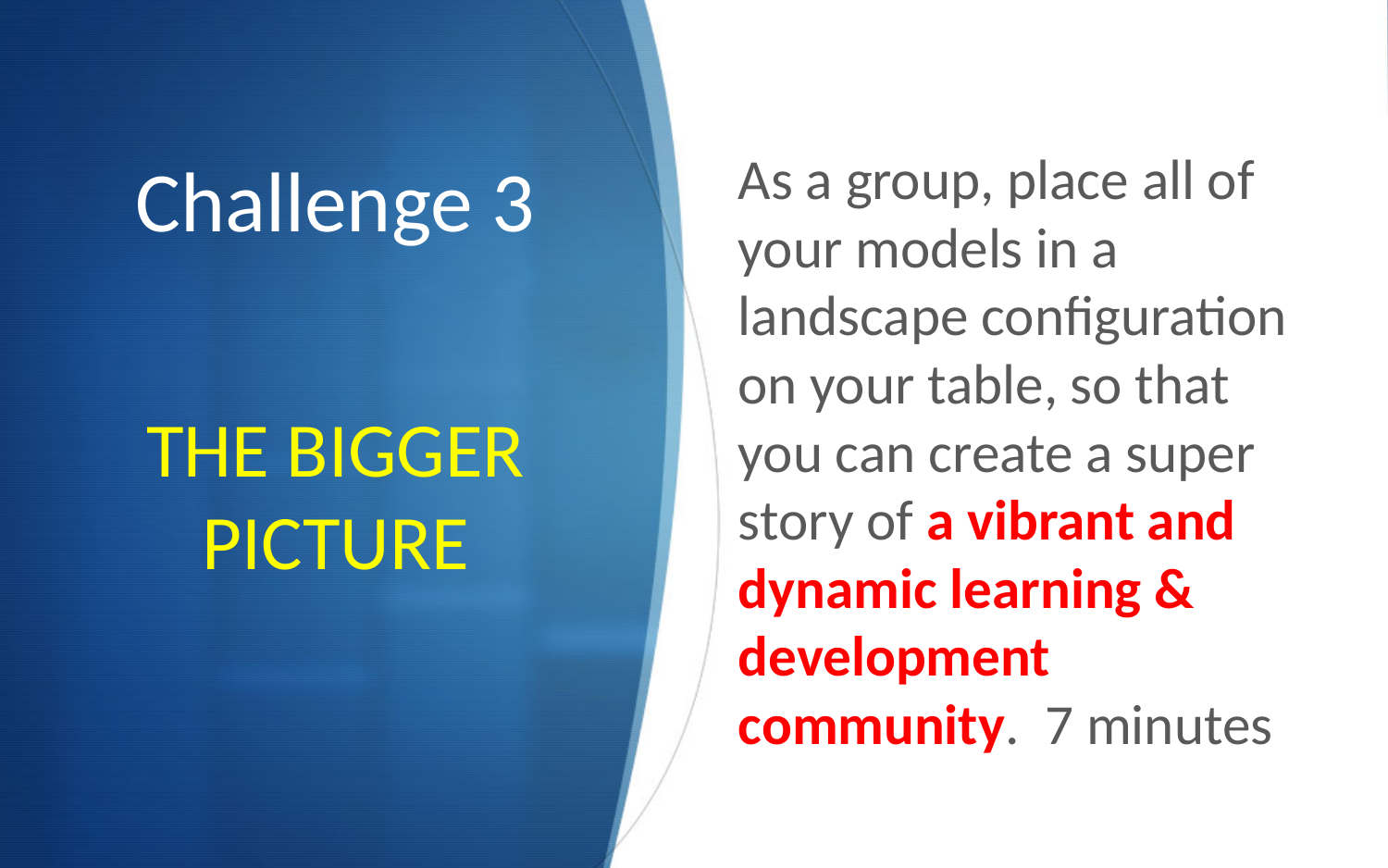

# Challenge 3
As a group, place all of your models in a landscape configuration  on your table, so that you can create a super story of a vibrant and dynamic learning & development community.  7 minutes

THE BIGGER PICTURE